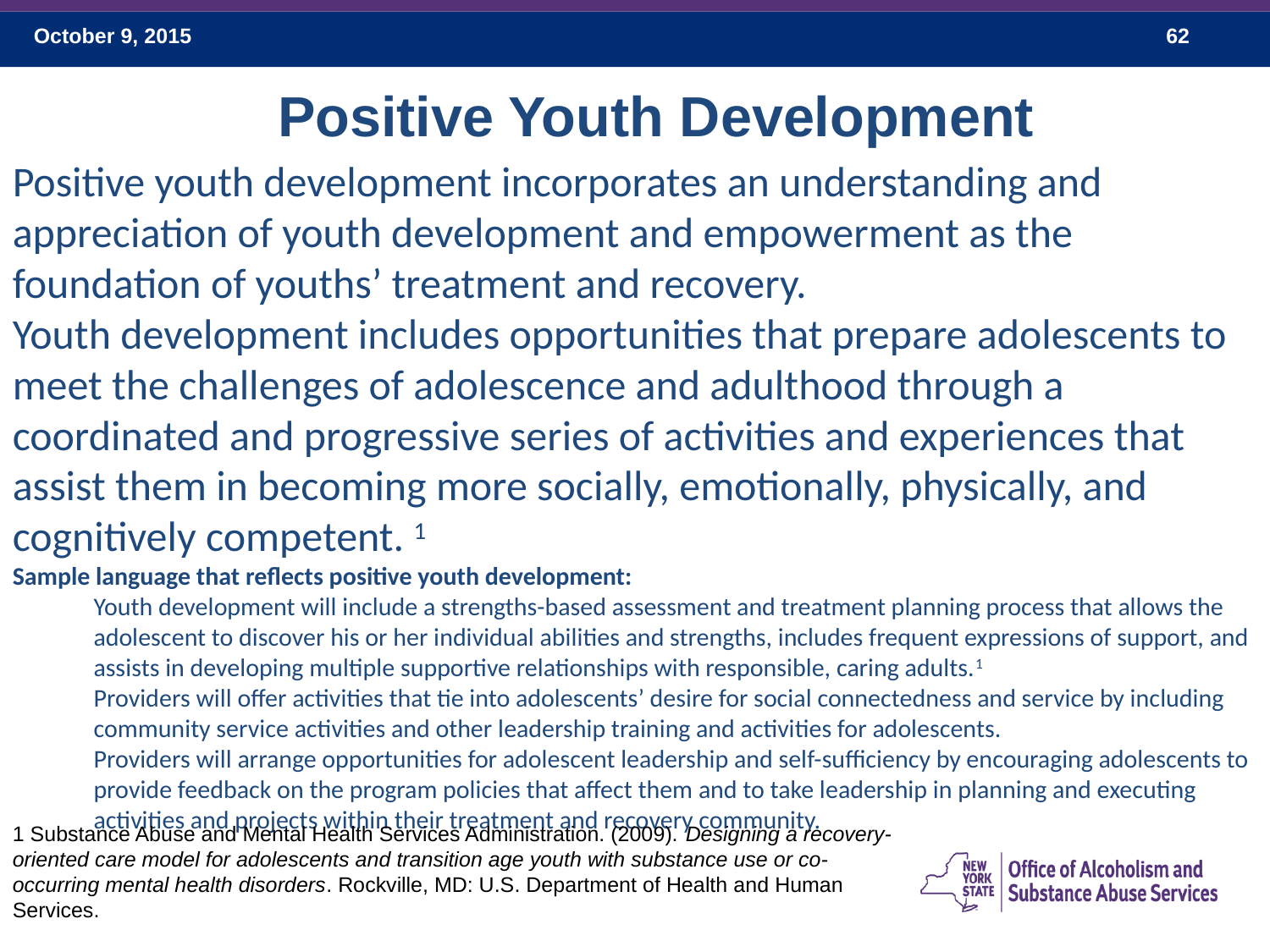

Positive Youth Development
Positive youth development incorporates an understanding and appreciation of youth development and empowerment as the foundation of youths’ treatment and recovery.
Youth development includes opportunities that prepare adolescents to meet the challenges of adolescence and adulthood through a coordinated and progressive series of activities and experiences that assist them in becoming more socially, emotionally, physically, and cognitively competent. 1
Sample language that reflects positive youth development:
Youth development will include a strengths-based assessment and treatment planning process that allows the adolescent to discover his or her individual abilities and strengths, includes frequent expressions of support, and assists in developing multiple supportive relationships with responsible, caring adults.1
Providers will offer activities that tie into adolescents’ desire for social connectedness and service by including community service activities and other leadership training and activities for adolescents.
Providers will arrange opportunities for adolescent leadership and self-sufficiency by encouraging adolescents to provide feedback on the program policies that affect them and to take leadership in planning and executing activities and projects within their treatment and recovery community.

1 Substance Abuse and Mental Health Services Administration. (2009). Designing a recovery-oriented care model for adolescents and transition age youth with substance use or co-occurring mental health disorders. Rockville, MD: U.S. Department of Health and Human Services.